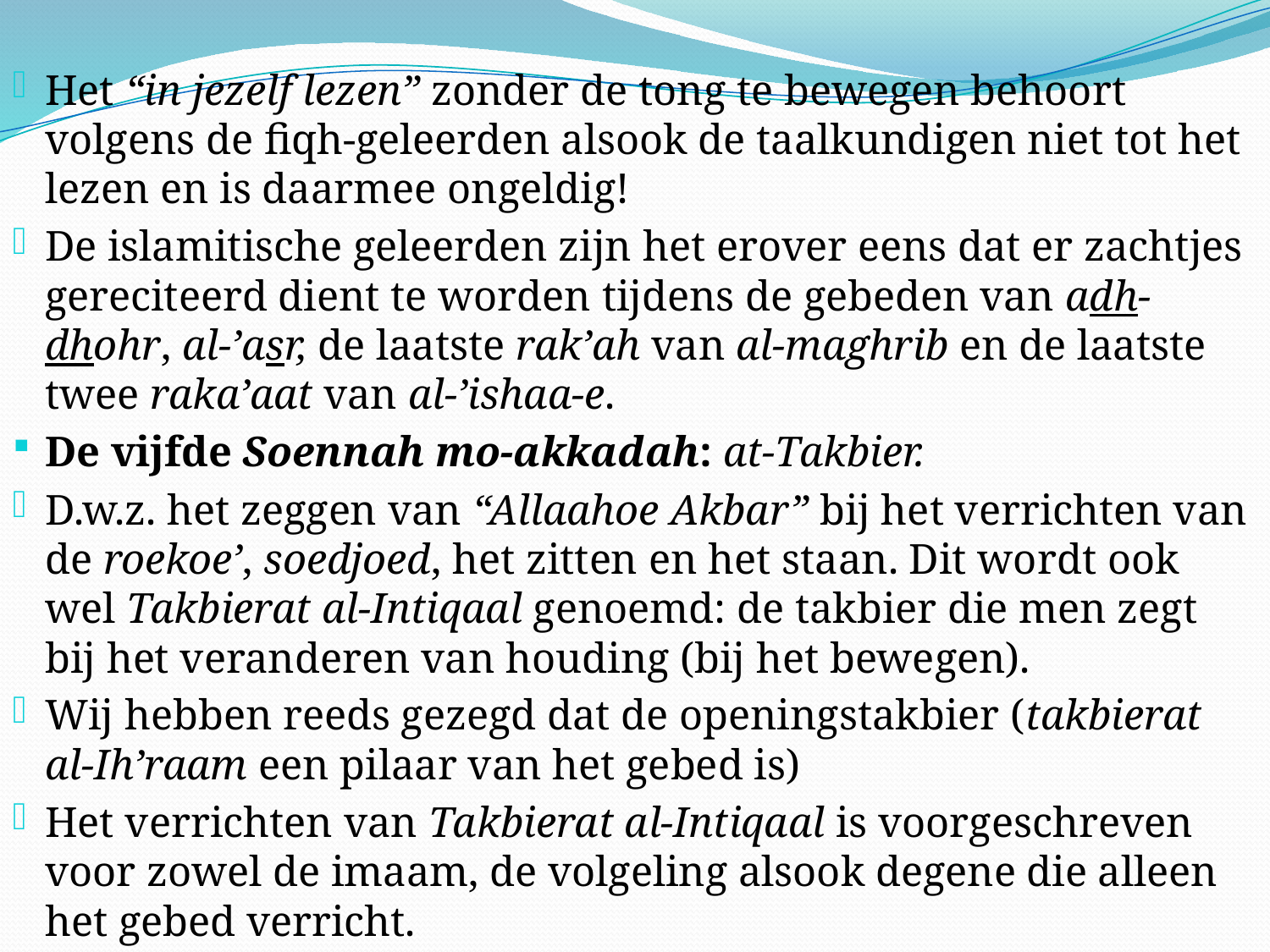

Het “in jezelf lezen” zonder de tong te bewegen behoort volgens de fiqh-geleerden alsook de taalkundigen niet tot het lezen en is daarmee ongeldig!
De islamitische geleerden zijn het erover eens dat er zachtjes gereciteerd dient te worden tijdens de gebeden van adh-dhohr, al-’asr, de laatste rak’ah van al-maghrib en de laatste twee raka’aat van al-’ishaa-e.
De vijfde Soennah mo-akkadah: at-Takbier.
D.w.z. het zeggen van “Allaahoe Akbar” bij het verrichten van de roekoe’, soedjoed, het zitten en het staan. Dit wordt ook wel Takbierat al-Intiqaal genoemd: de takbier die men zegt bij het veranderen van houding (bij het bewegen).
Wij hebben reeds gezegd dat de openingstakbier (takbierat al-Ih’raam een pilaar van het gebed is)
Het verrichten van Takbierat al-Intiqaal is voorgeschreven voor zowel de imaam, de volgeling alsook degene die alleen het gebed verricht.